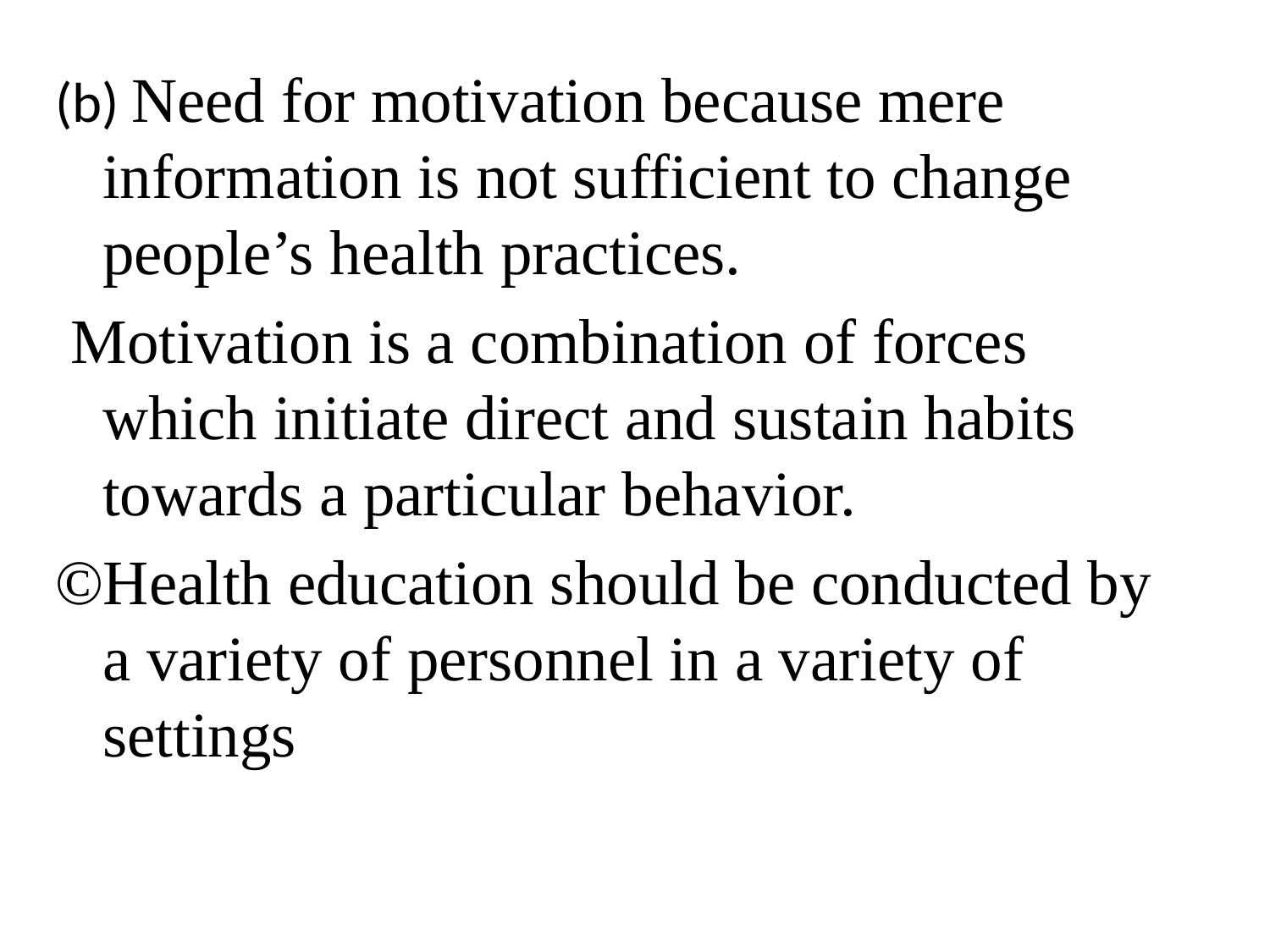

(b) Need for motivation because mere information is not sufficient to change people’s health practices.
 Motivation is a combination of forces which initiate direct and sustain habits towards a particular behavior.
©Health education should be conducted by a variety of personnel in a variety of settings